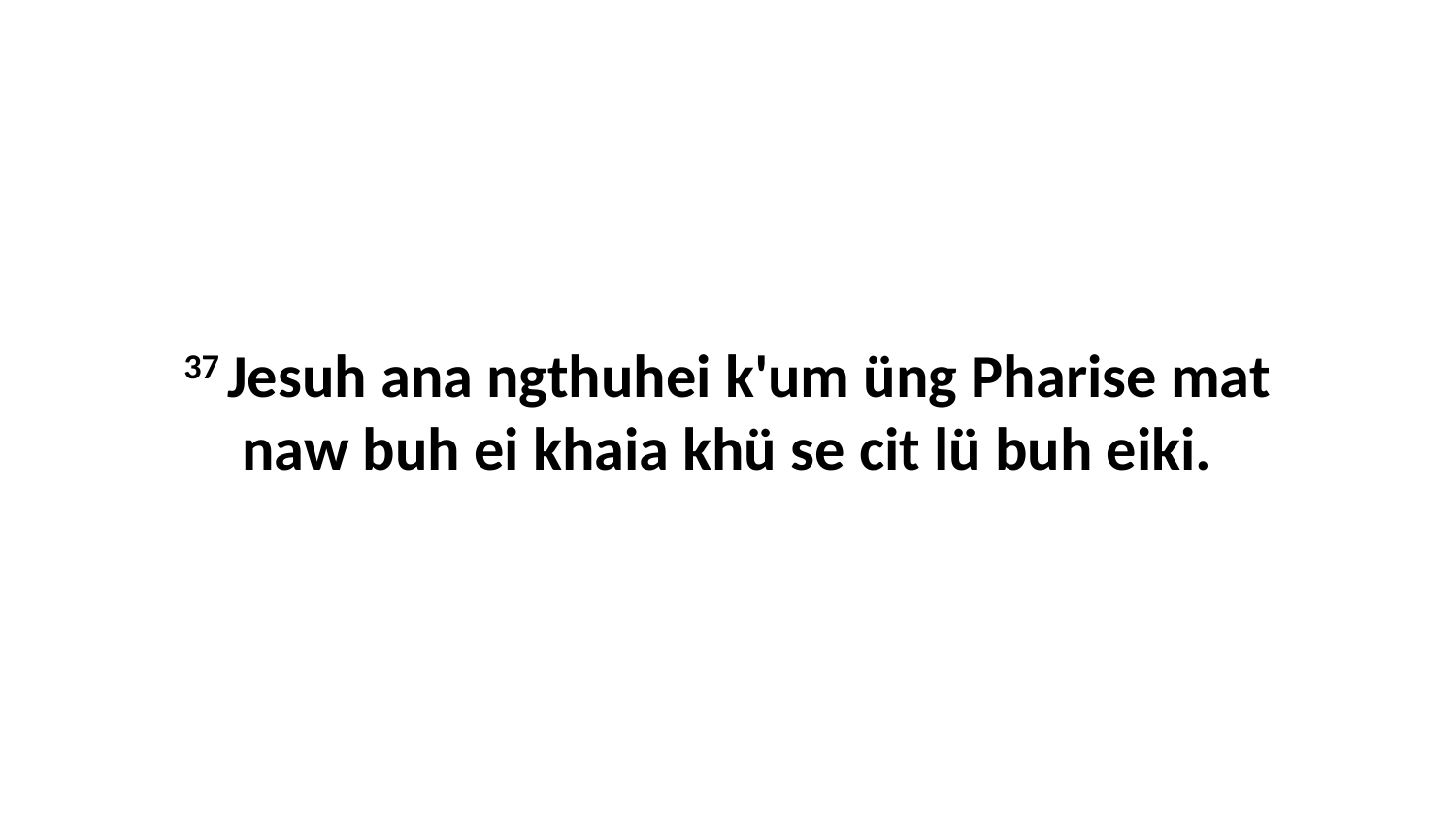

37 Jesuh ana ngthuhei k'um üng Pharise mat naw buh ei khaia khü se cit lü buh eiki.